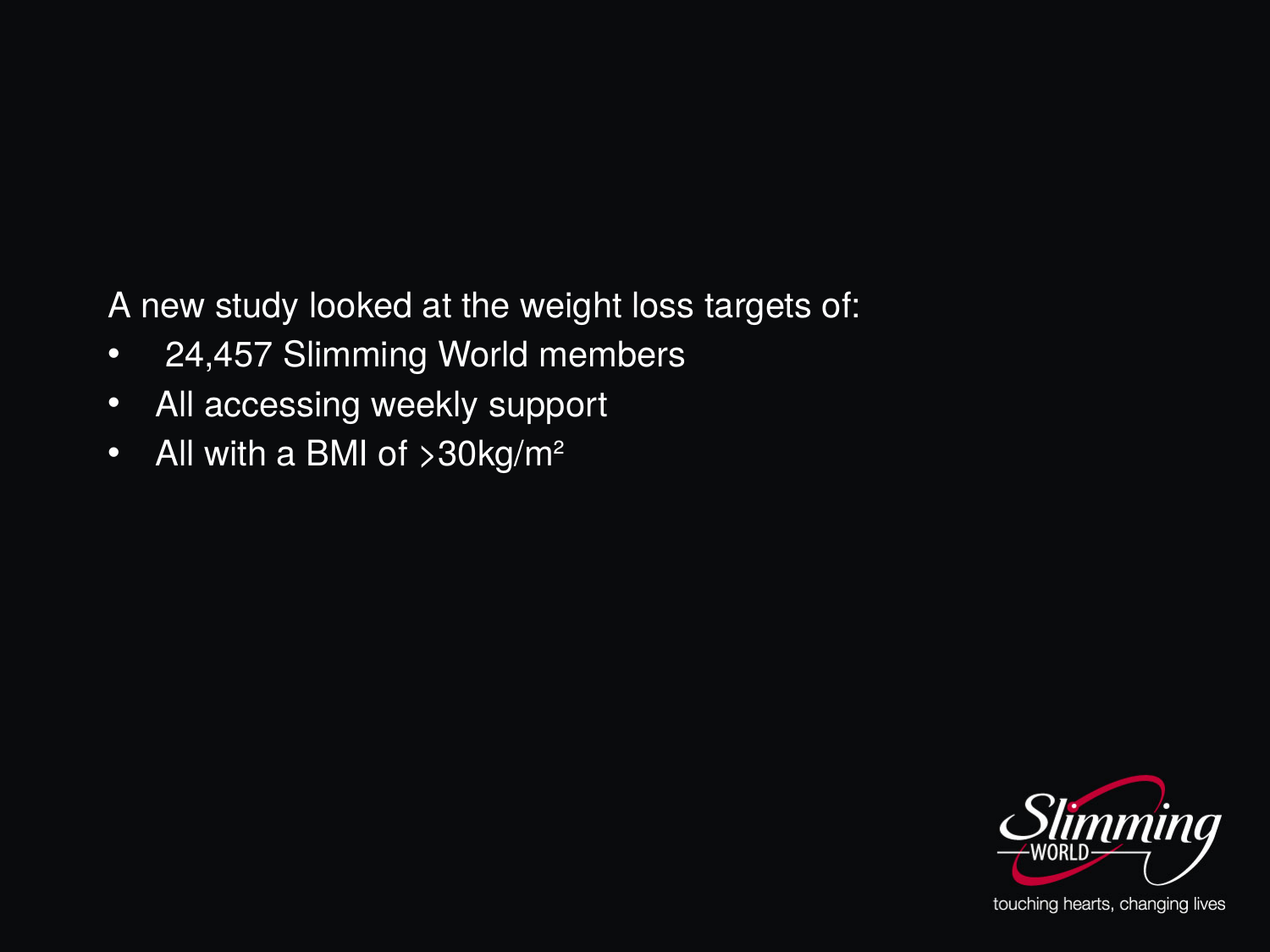

A new study looked at the weight loss targets of:
 24,457 Slimming World members
All accessing weekly support
All with a BMI of >30kg/m²